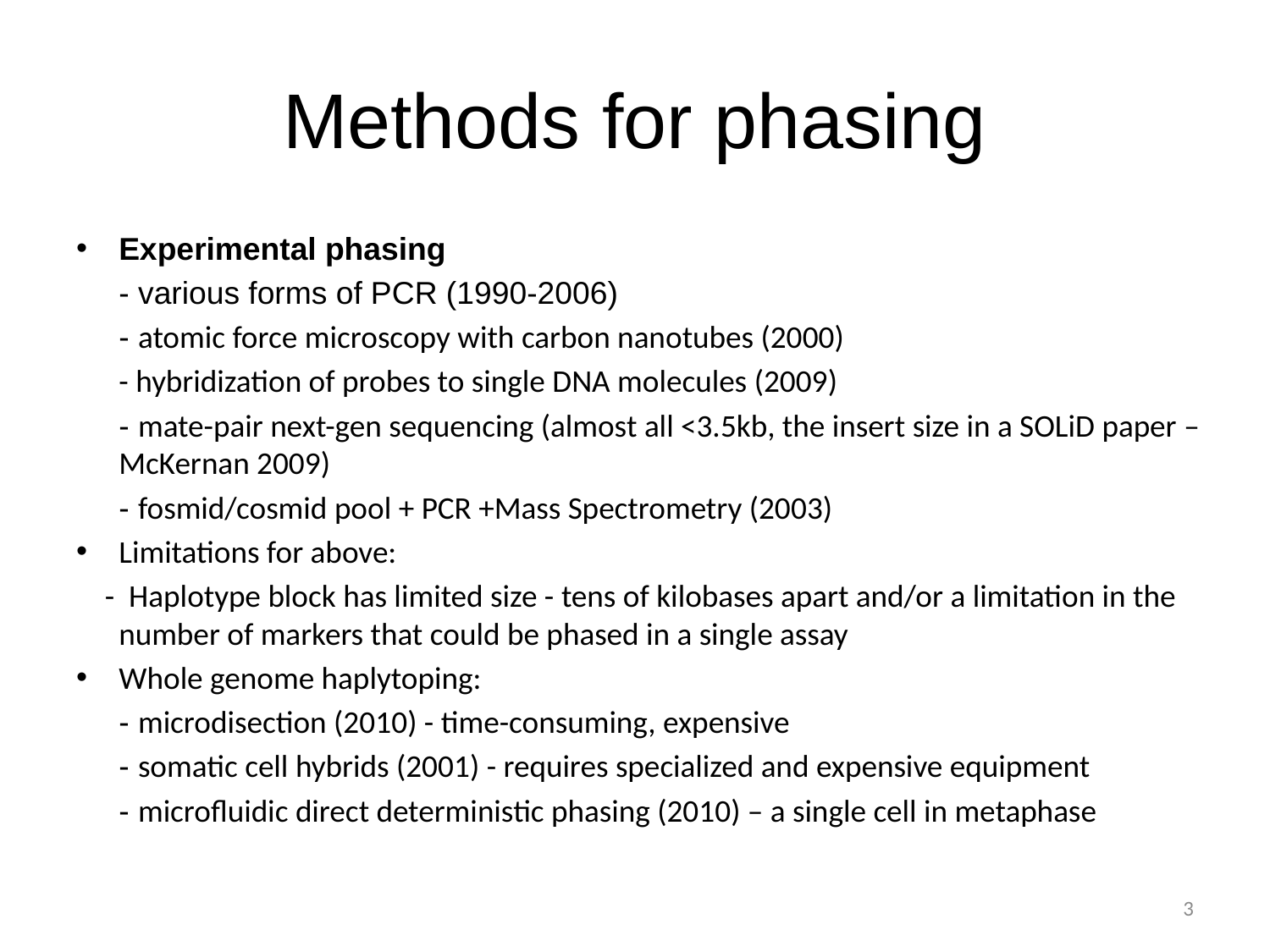

# Methods for phasing
Experimental phasing
	- various forms of PCR (1990-2006)
	- atomic force microscopy with carbon nanotubes (2000)
	- hybridization of probes to single DNA molecules (2009)
	- mate-pair next-gen sequencing (almost all <3.5kb, the insert size in a SOLiD paper – McKernan 2009)
	- fosmid/cosmid pool + PCR +Mass Spectrometry (2003)
Limitations for above:
    -  Haplotype block has limited size - tens of kilobases apart and/or a limitation in the number of markers that could be phased in a single assay
Whole genome haplytoping:
	- microdisection (2010) - time-consuming, expensive
	- somatic cell hybrids (2001) - requires specialized and expensive equipment
	- microfluidic direct deterministic phasing (2010) – a single cell in metaphase

3